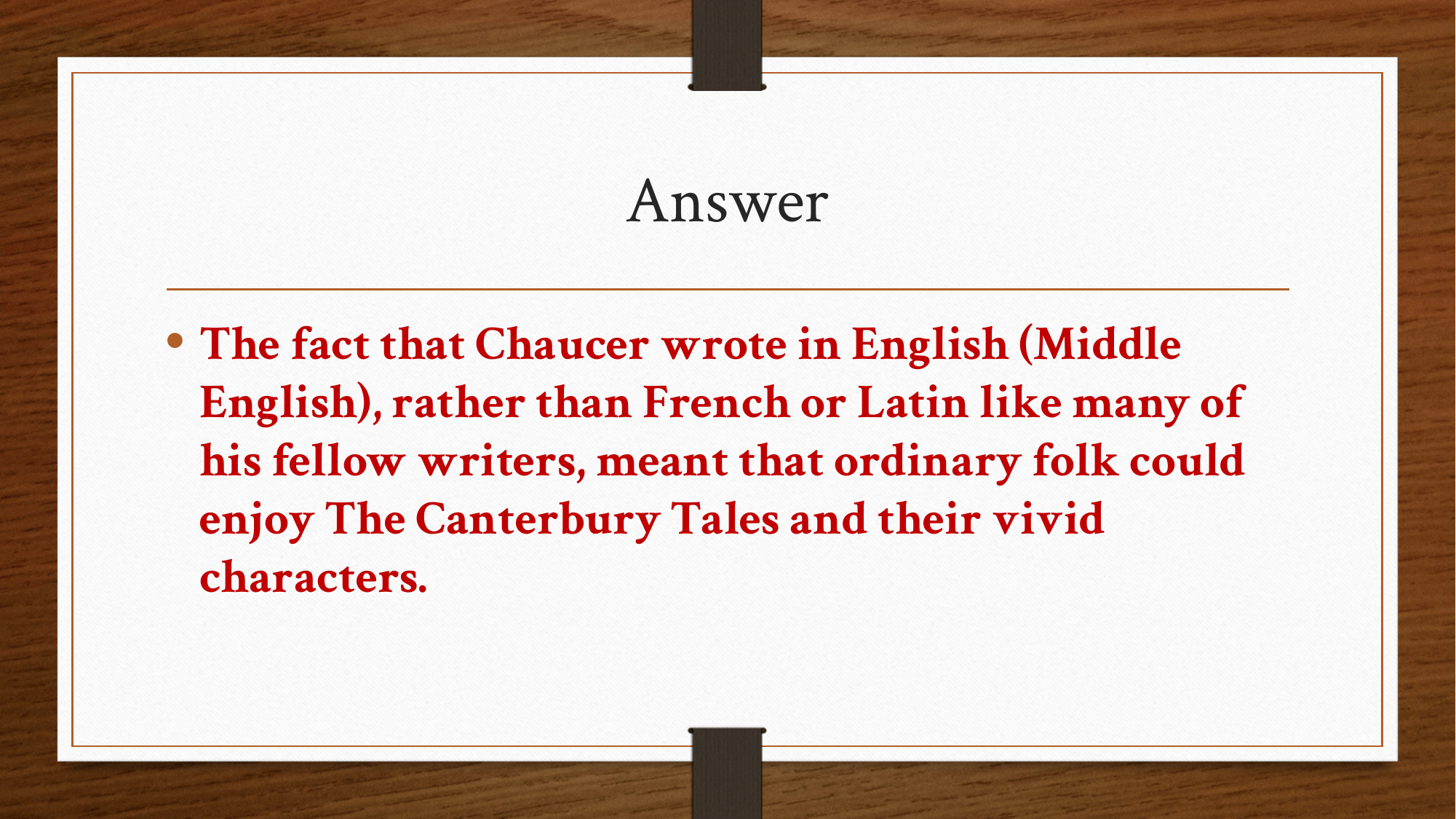

# Answer
The fact that Chaucer wrote in English (Middle English), rather than French or Latin like many of his fellow writers, meant that ordinary folk could enjoy The Canterbury Tales and their vivid characters.